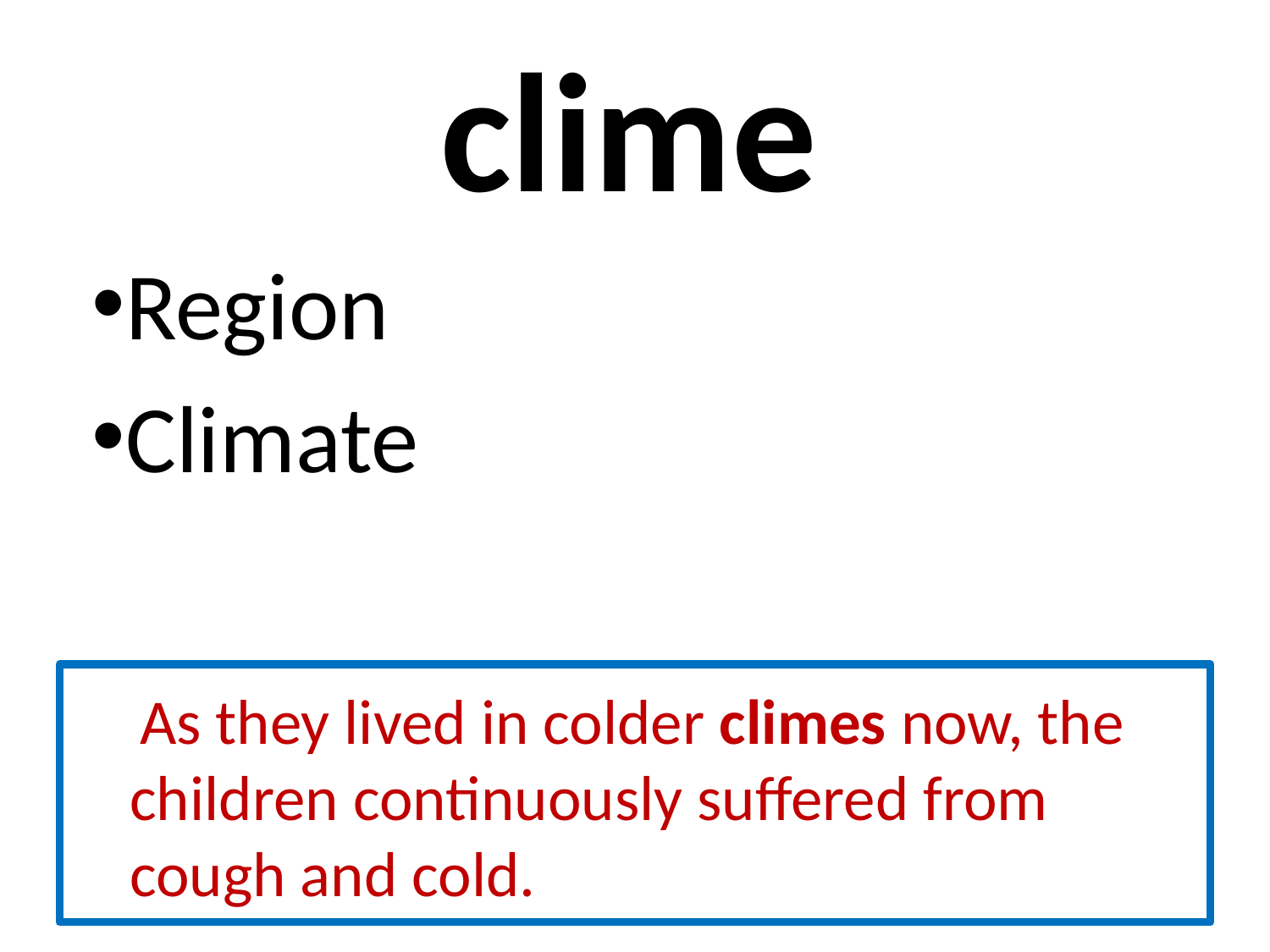

# clime
Region
Climate

    As they lived in colder climes now, the children continuously suffered from cough and cold.